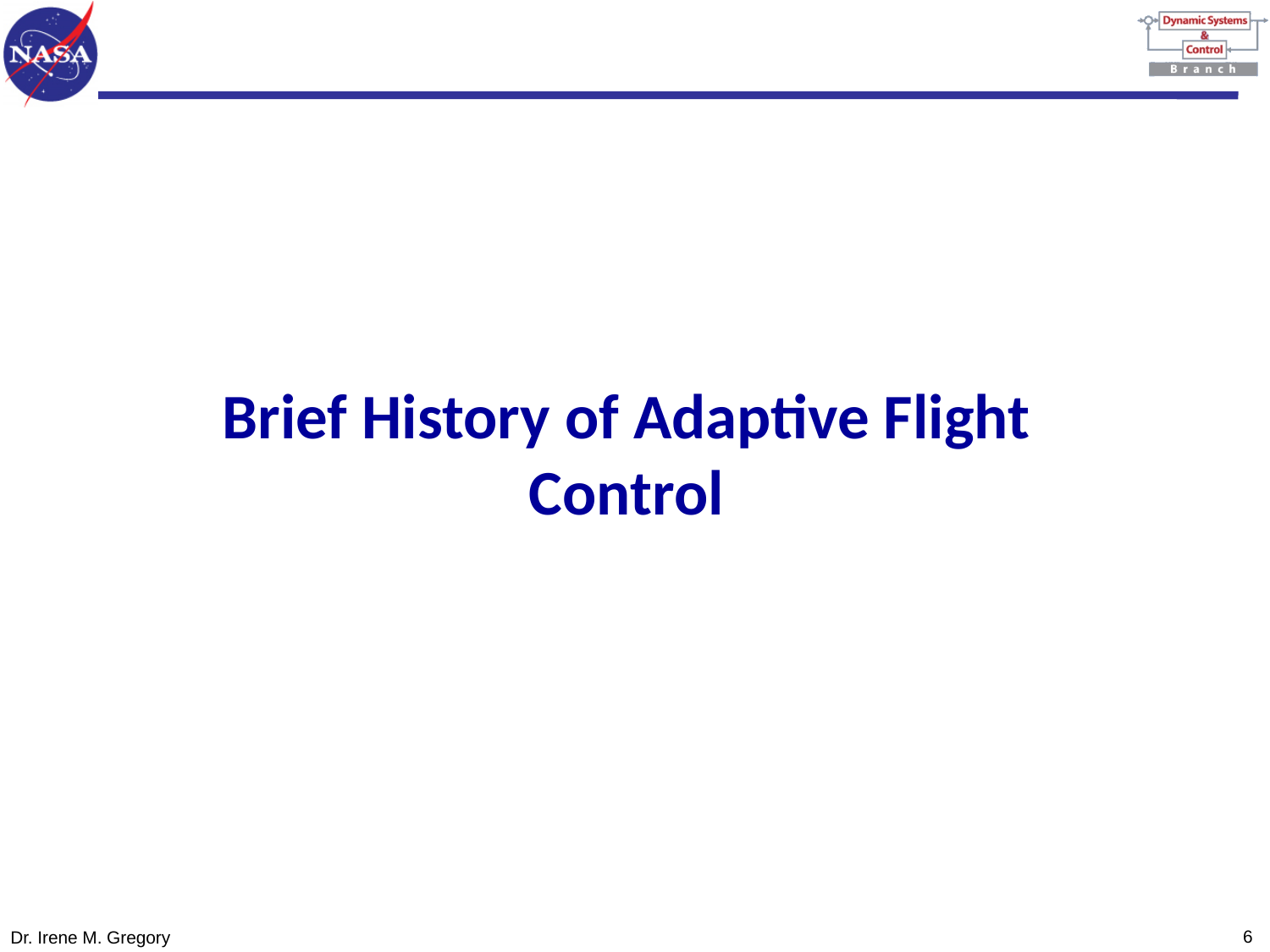

Brief History of Adaptive Flight Control
6
Dr. Irene M. Gregory